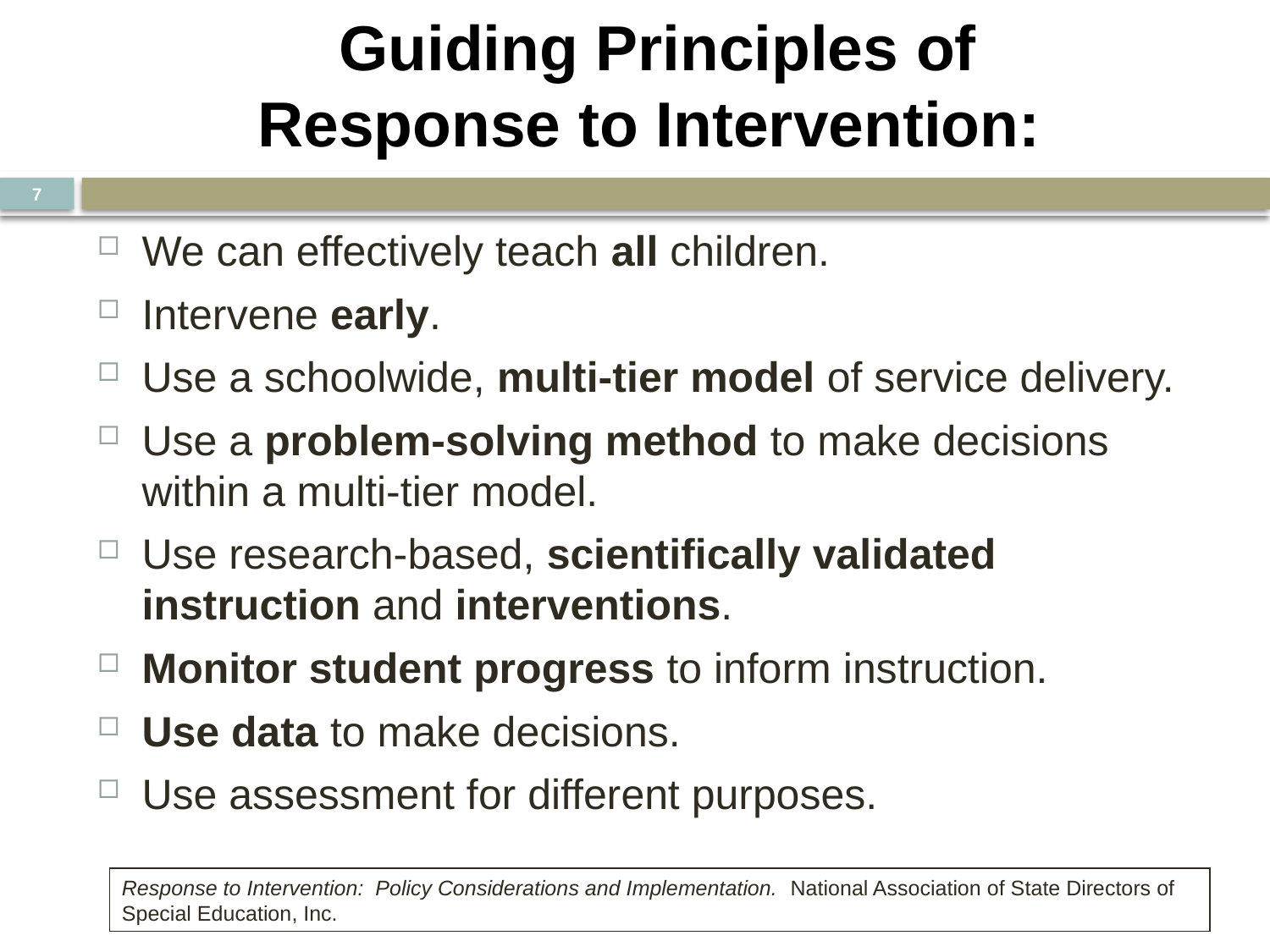

# Guiding Principles of Response to Intervention:
7
We can effectively teach all children.
Intervene early.
Use a schoolwide, multi-tier model of service delivery.
Use a problem-solving method to make decisions within a multi-tier model.
Use research-based, scientifically validated instruction and interventions.
Monitor student progress to inform instruction.
Use data to make decisions.
Use assessment for different purposes.
Response to Intervention:  Policy Considerations and Implementation.  National Association of State Directors of Special Education, Inc.